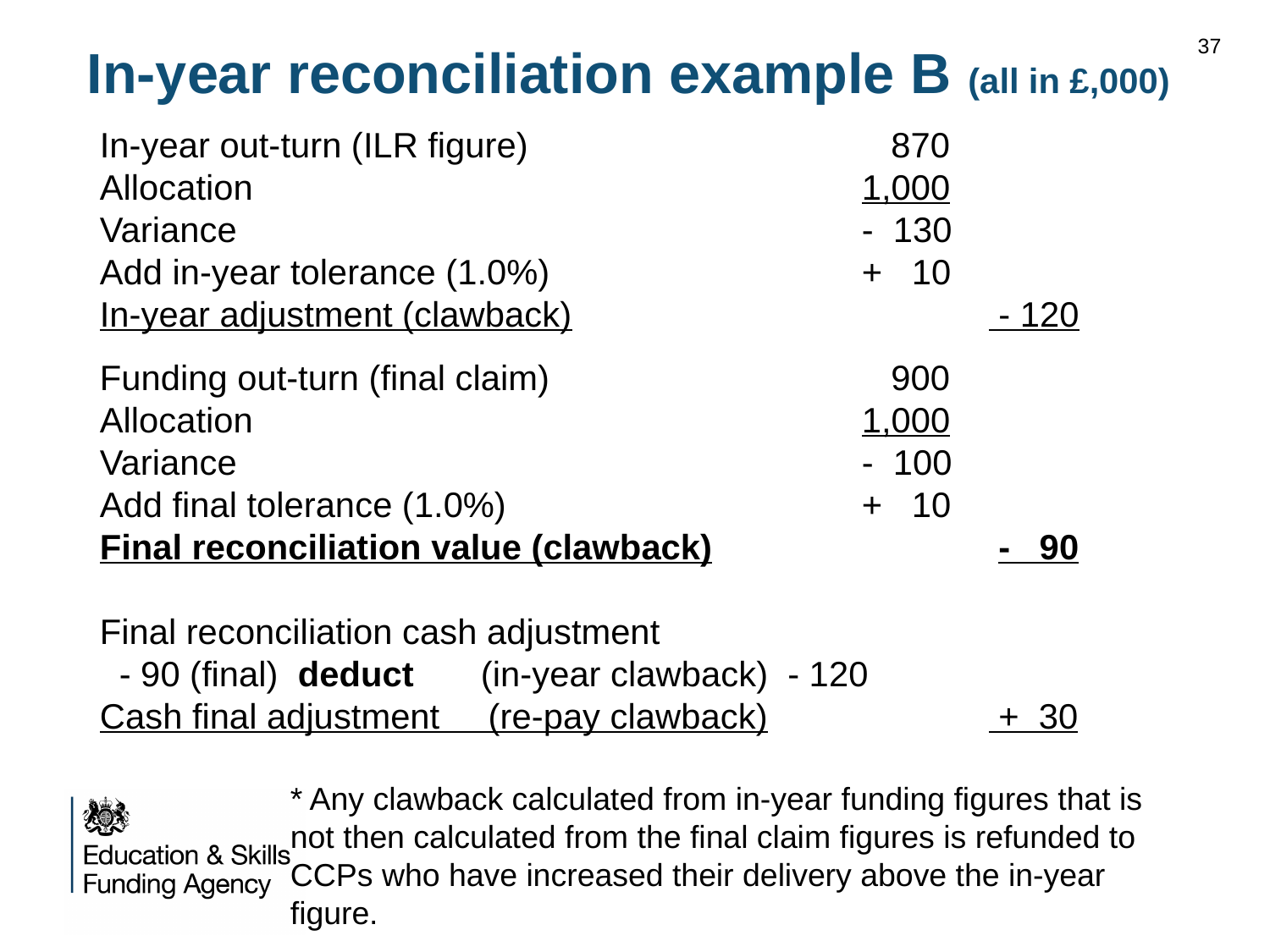

37
In-year reconciliation example B (all in £,000)
In-year out-turn (ILR figure)			   870
Allocation					1,000
Variance					-  130
Add in-year tolerance (1.0%)			+   10
In-year adjustment (clawback)				 - 120
Funding out-turn (final claim)		  	   900
Allocation					1,000
Variance					-  100
Add final tolerance (1.0%)			+   10
Final reconciliation value (clawback)			 -   90

Final reconciliation cash adjustment
  - 90 (final)  deduct 	(in-year clawback)  - 120
Cash final adjustment     (re-pay clawback)		 +  30

* Any clawback calculated from in-year funding figures that is not then calculated from the final claim figures is refunded to CCPs who have increased their delivery above the in-year figure.